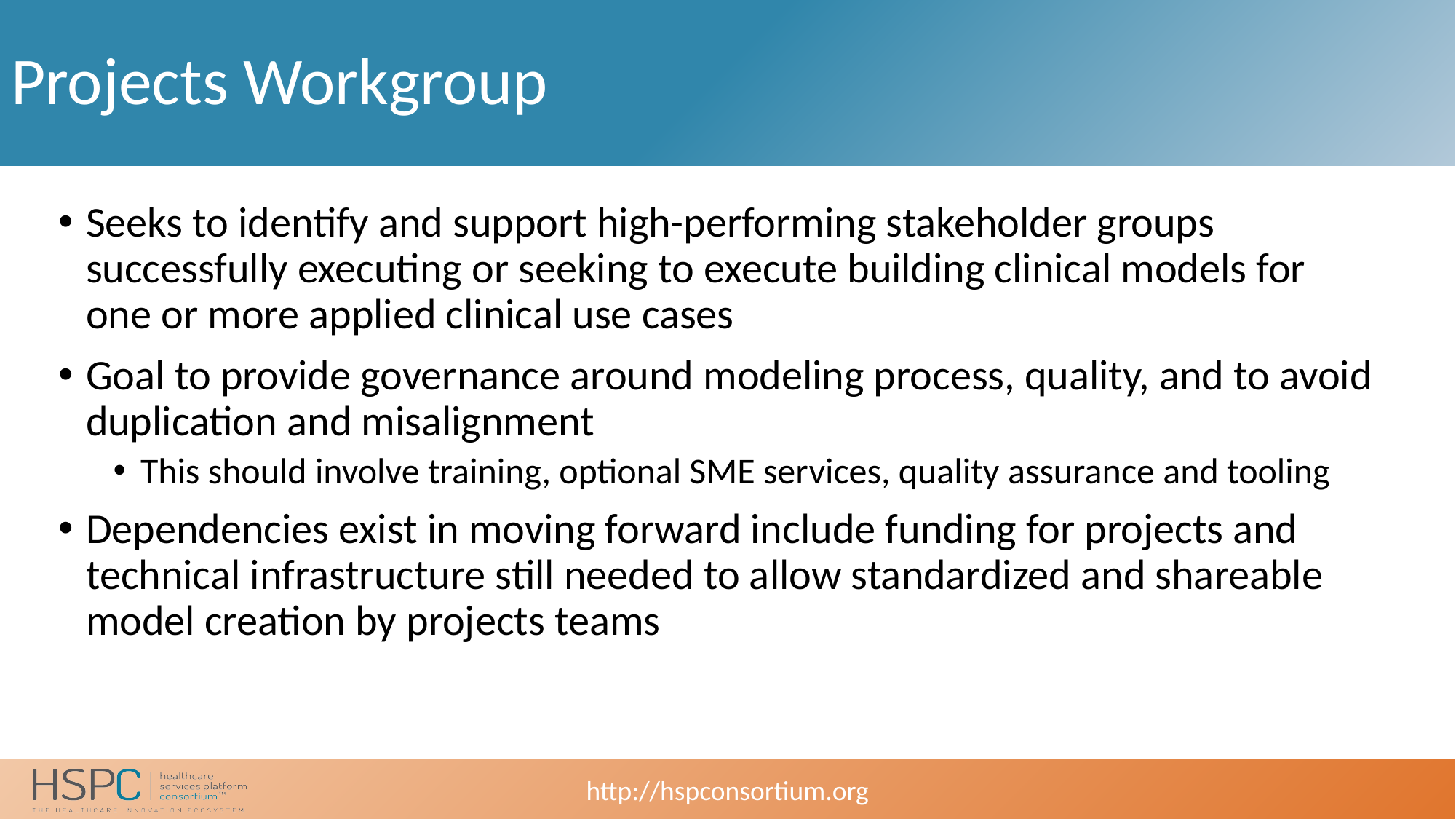

# Projects Workgroup
Seeks to identify and support high-performing stakeholder groups successfully executing or seeking to execute building clinical models for one or more applied clinical use cases
Goal to provide governance around modeling process, quality, and to avoid duplication and misalignment
This should involve training, optional SME services, quality assurance and tooling
Dependencies exist in moving forward include funding for projects and technical infrastructure still needed to allow standardized and shareable model creation by projects teams